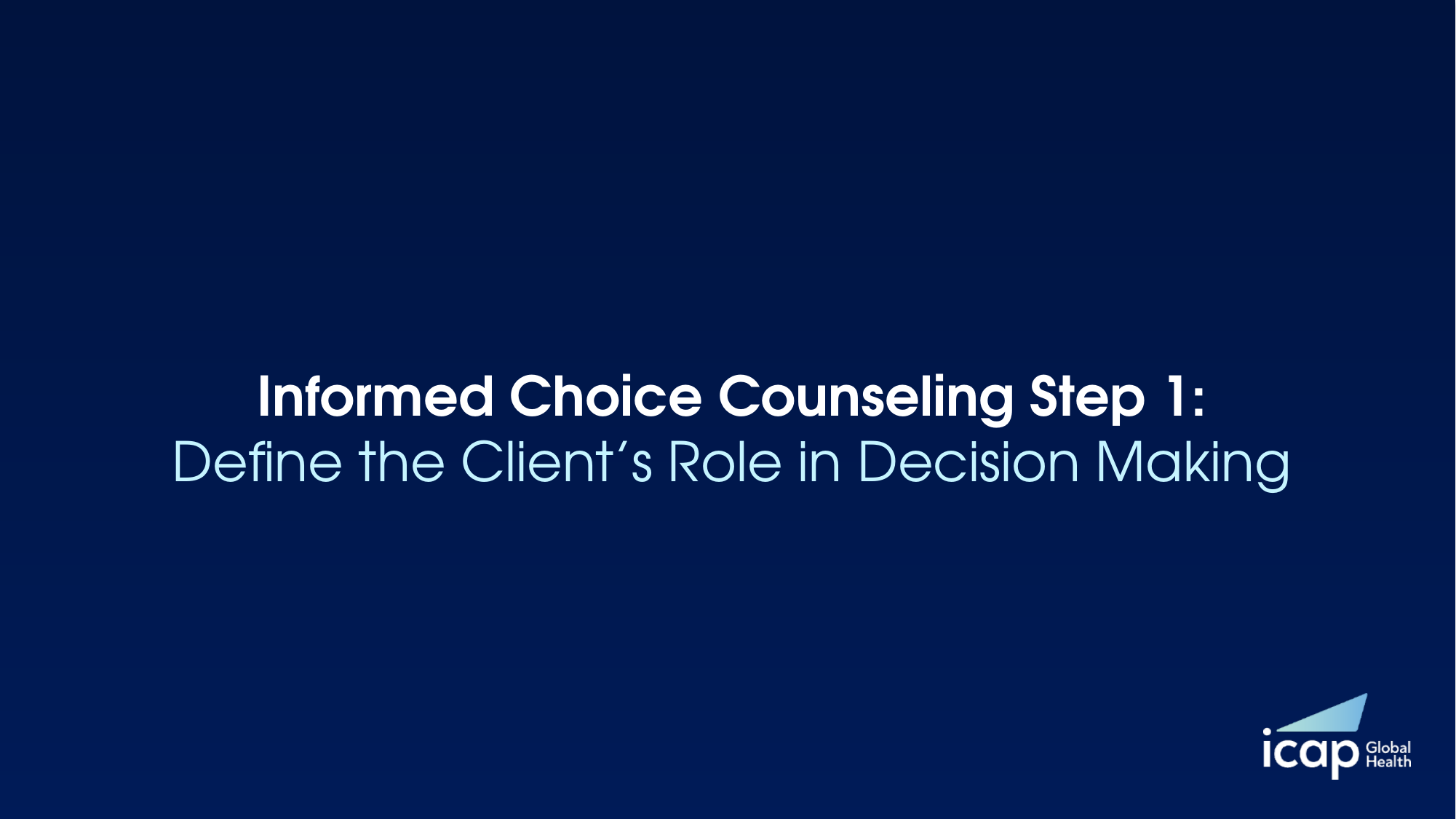

# Informed Choice Counseling Step 1: Define the Client’s Role in Decision Making